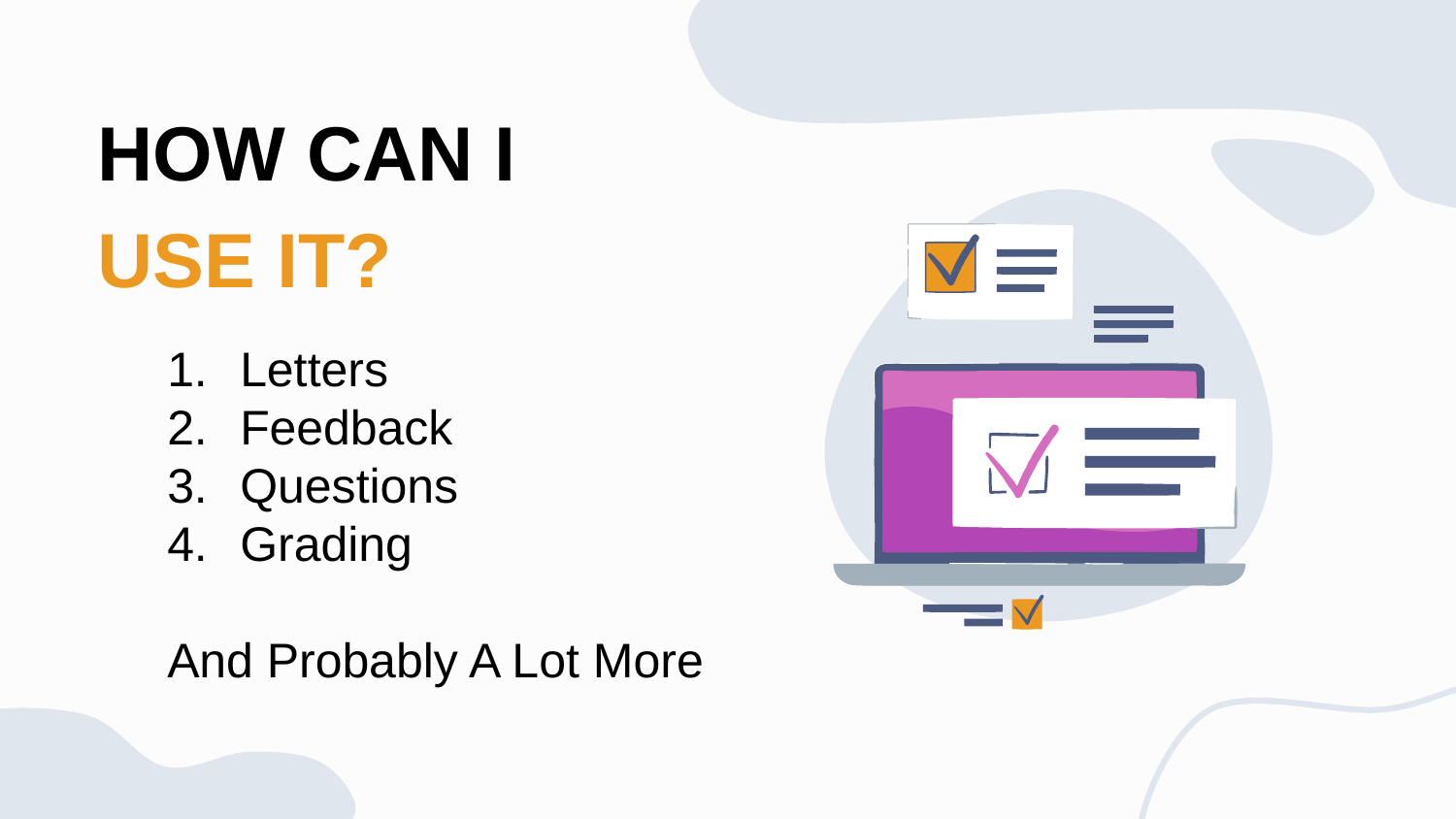

# HOW CAN I
USE IT?

Letters
Feedback
Questions
Grading

And Probably A Lot More